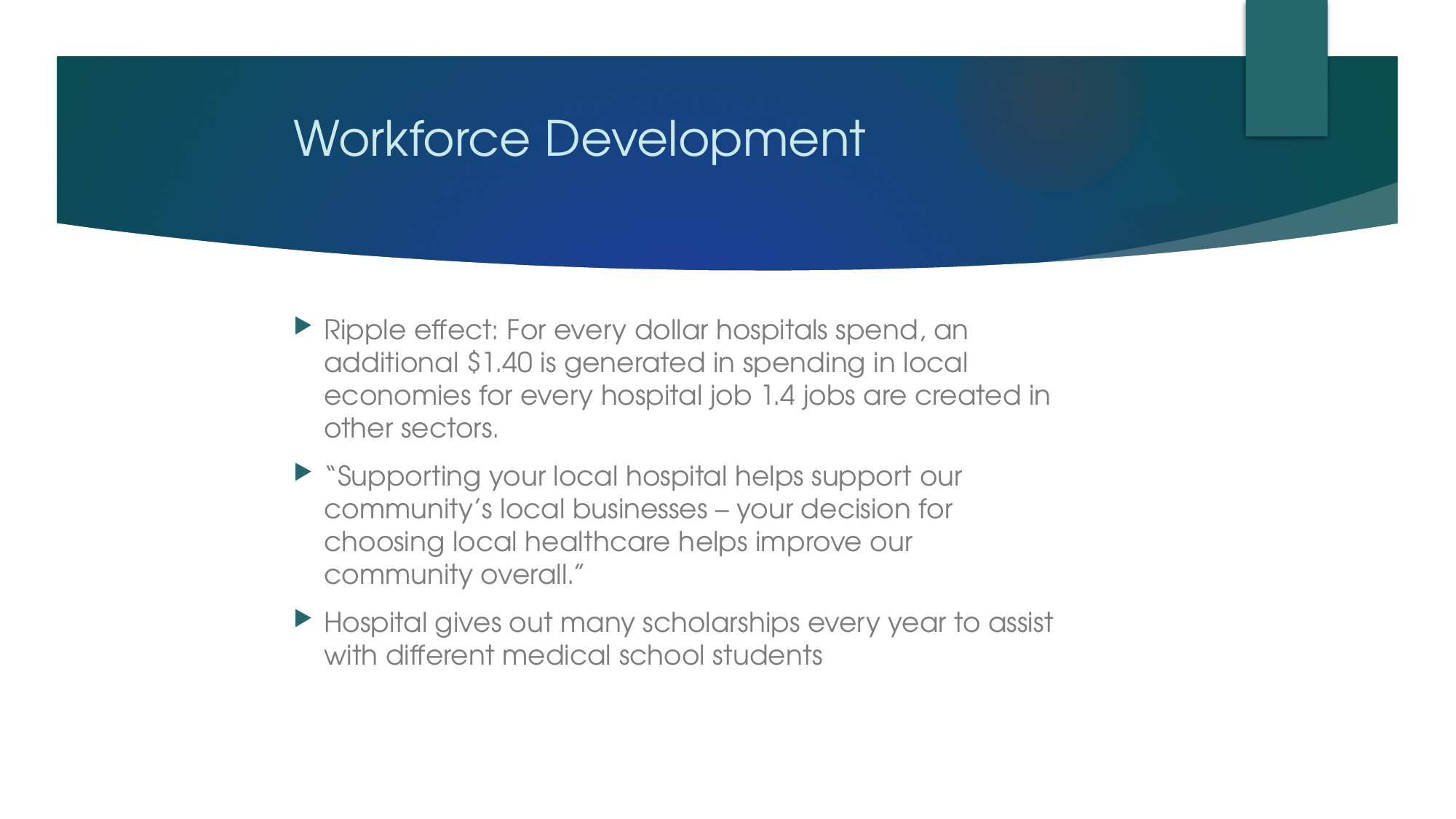

# Workforce Development
Ripple effect: For every dollar hospitals spend, an additional $1.40 is generated in spending in local economies for every hospital job 1.4 jobs are created in other sectors.
“Supporting your local hospital helps support our community’s local businesses – your decision for choosing local healthcare helps improve our community overall.”
Hospital gives out many scholarships every year to assist with different medical school students